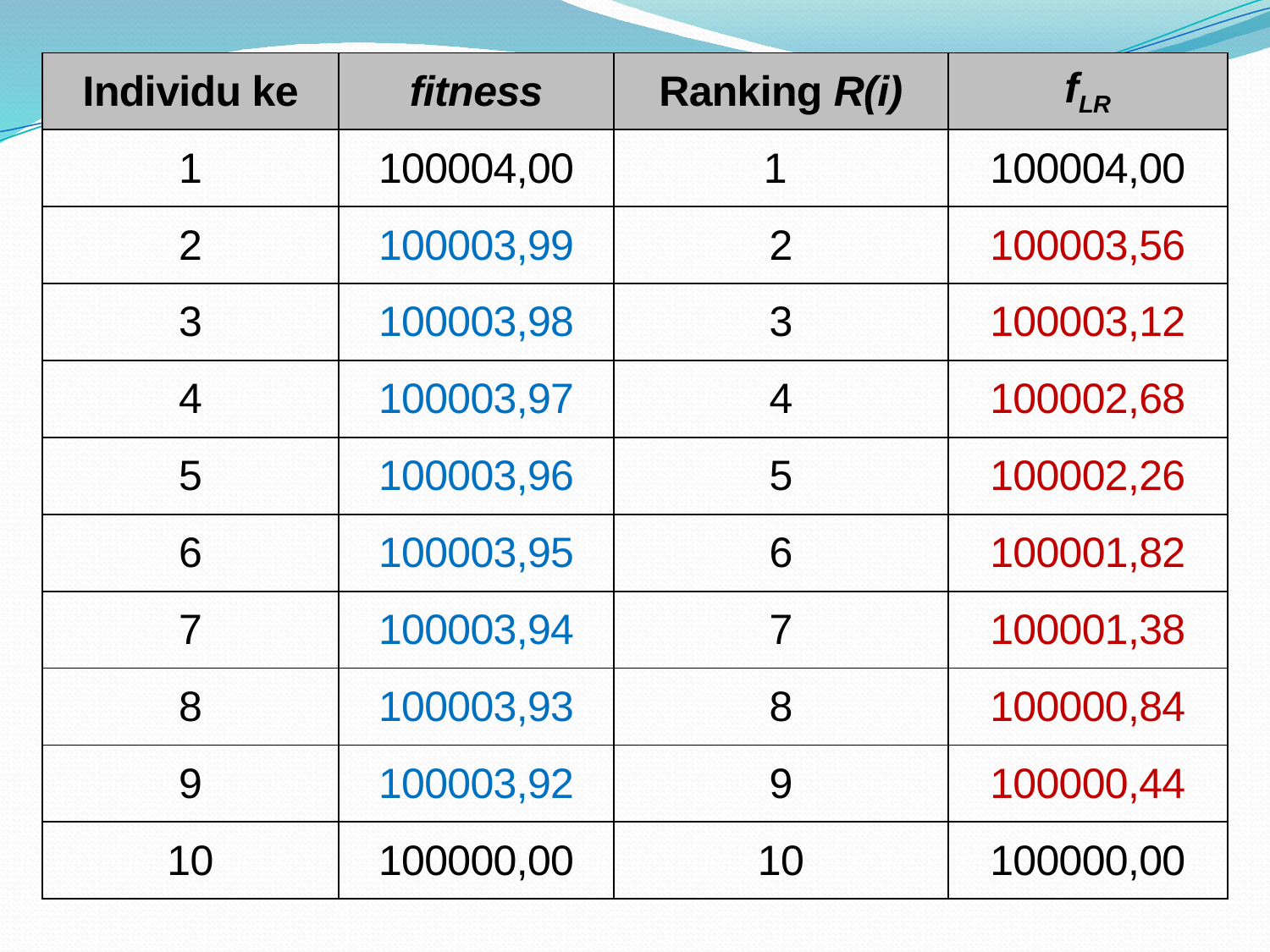

| Individu ke | fitness | Ranking R(i) | fLR |
| --- | --- | --- | --- |
| 1 | 100004,00 | 1 | 100004,00 |
| 2 | 100003,99 | 2 | 100003,56 |
| 3 | 100003,98 | 3 | 100003,12 |
| 4 | 100003,97 | 4 | 100002,68 |
| 5 | 100003,96 | 5 | 100002,26 |
| 6 | 100003,95 | 6 | 100001,82 |
| 7 | 100003,94 | 7 | 100001,38 |
| 8 | 100003,93 | 8 | 100000,84 |
| 9 | 100003,92 | 9 | 100000,44 |
| 10 | 100000,00 | 10 | 100000,00 |